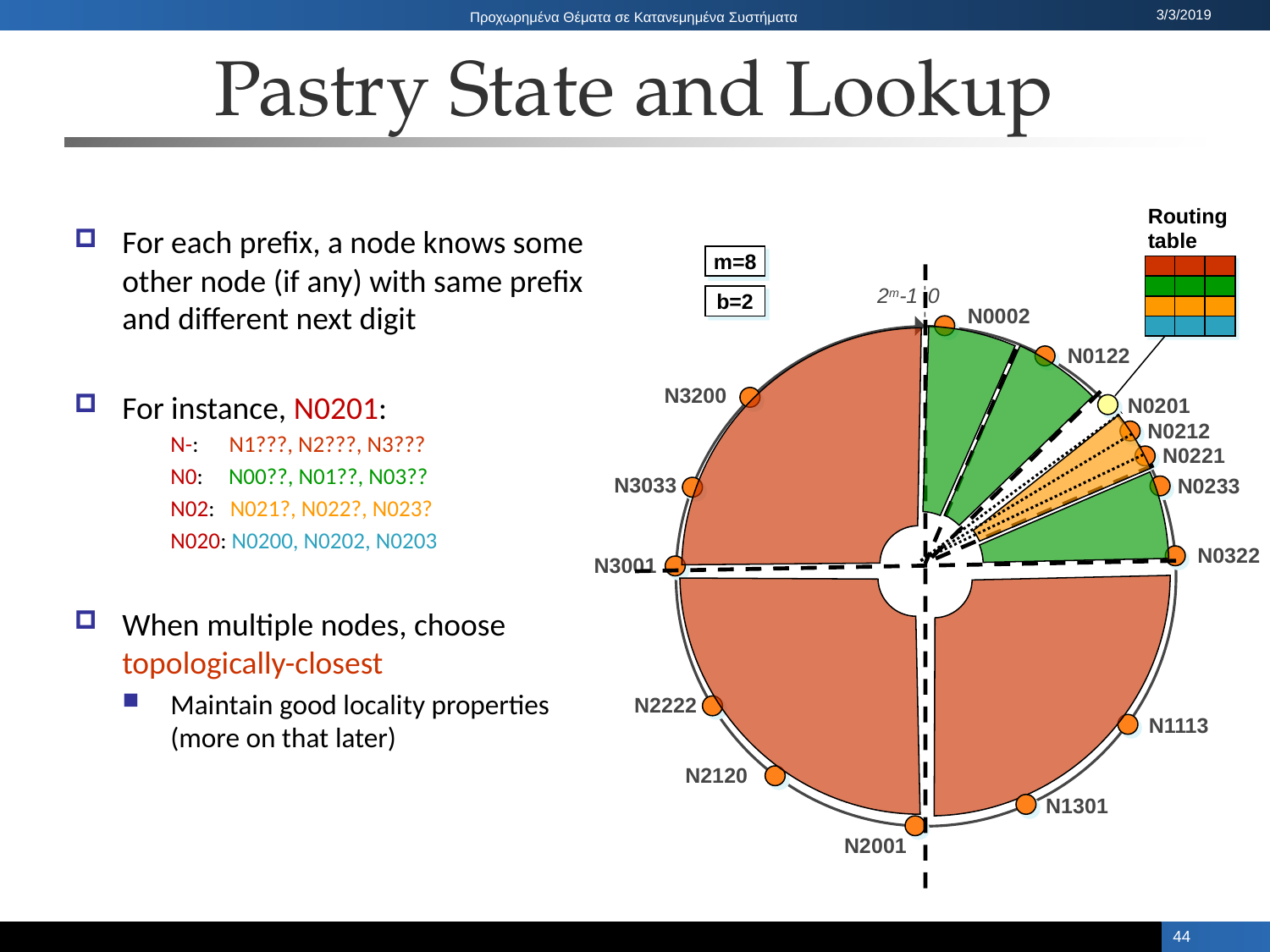

# Pastry State and Lookup
Routing
table
For each prefix, a node knows some other node (if any) with same prefix and different next digit

For instance, N0201:
	N-:      N1???, N2???, N3???
	N0:     N00??, N01??, N03??
	N02:   N021?, N022?, N023?
	N020: N0200, N0202, N0203

When multiple nodes, choose topologically-closest
Maintain good locality properties (more on that later)
m=8

2m-1	0
b=2

N0002

N0122

N3200
N0201

N0212

N0221

N3033
N0233

N0322
N3001

N2222

N1113

N2120

N1301

N2001